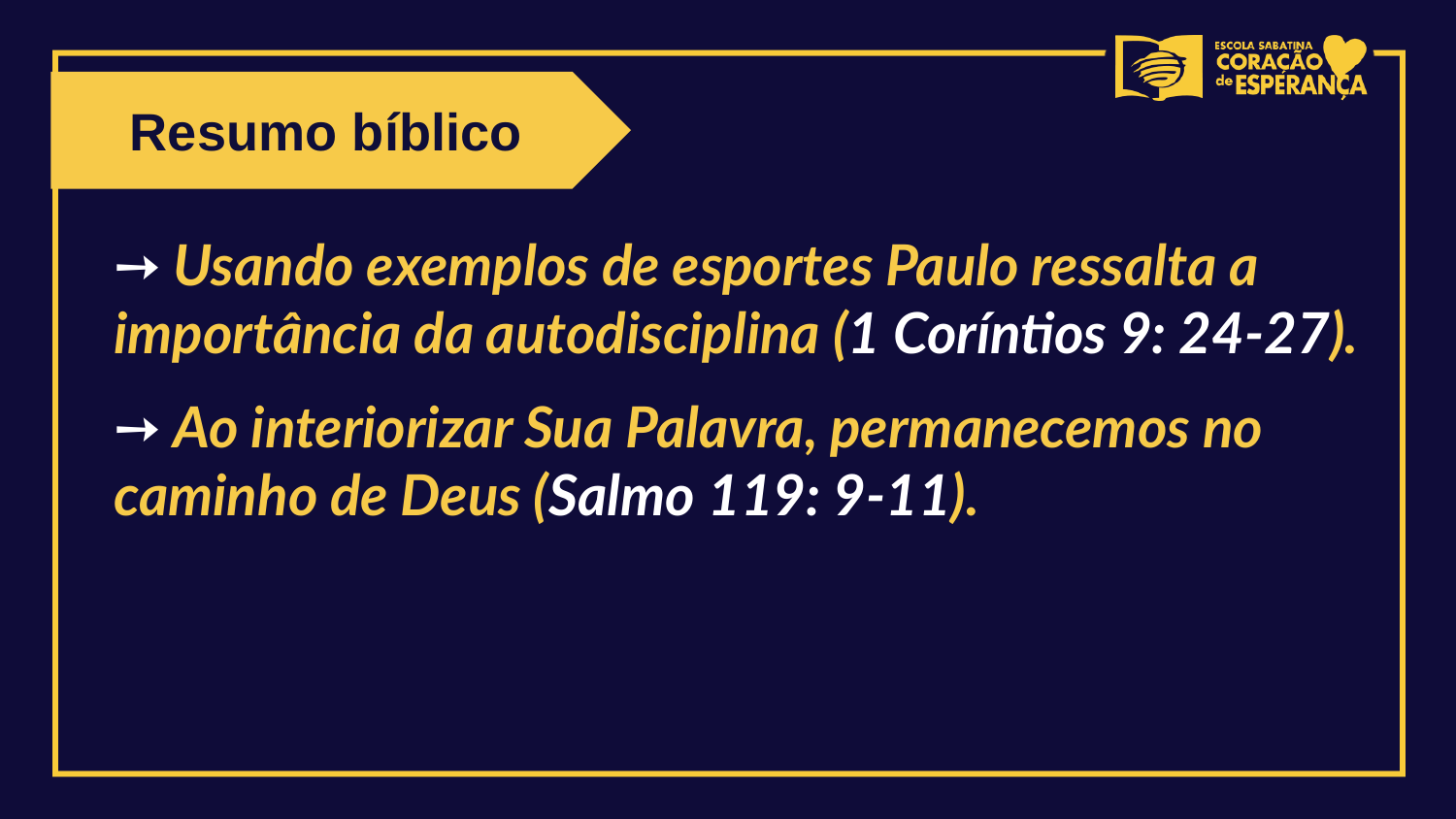

Resumo bíblico
➙ Usando exemplos de esportes Paulo ressalta a importância da autodisciplina (1 Coríntios 9: 24-27).

➙ Ao interiorizar Sua Palavra, permanecemos no caminho de Deus (Salmo 119: 9-11).